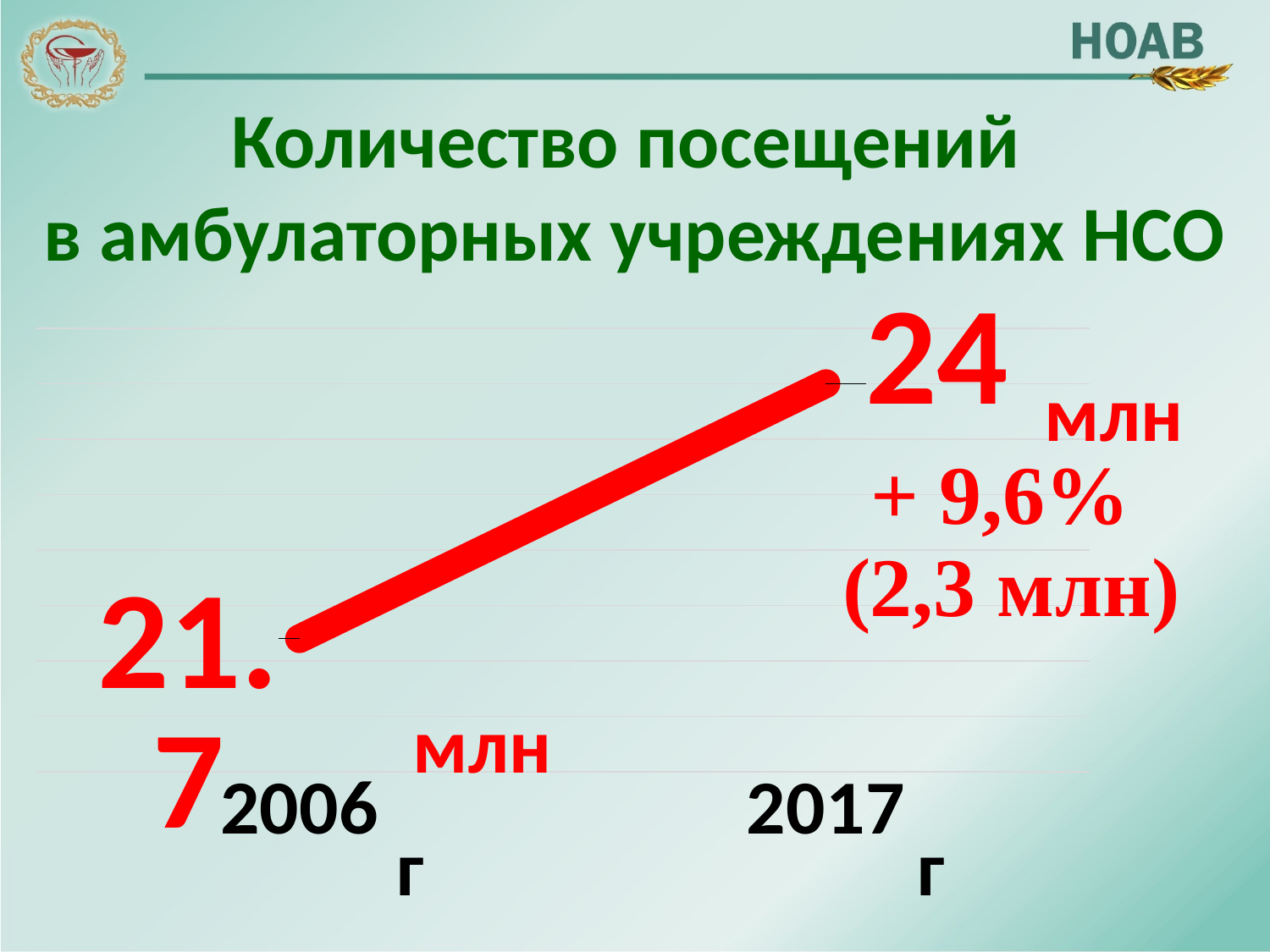

Количество посещений
в амбулаторных учреждениях НСО

### Chart

| Category | Количество посещений |
|---|---|
| 2006 | 21.7 |
| 2017 | 24.0 |
млн
млн
г
г